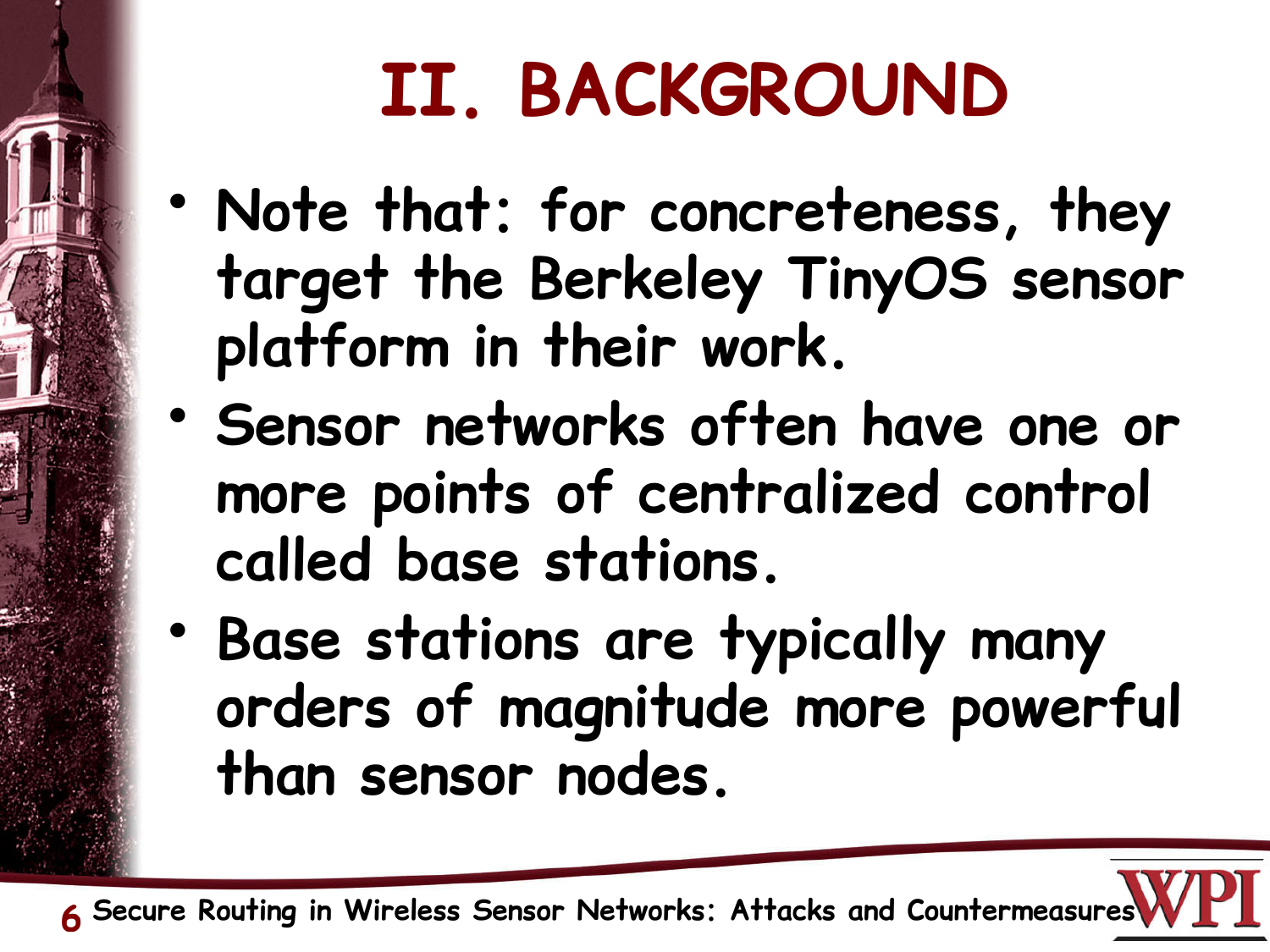

# II. BACKGROUND
Note that: for concreteness, they target the Berkeley TinyOS sensor platform in their work.
Sensor networks often have one or more points of centralized control called base stations.
Base stations are typically many orders of magnitude more powerful than sensor nodes.
Secure Routing in Wireless Sensor Networks: Attacks and Countermeasures
6